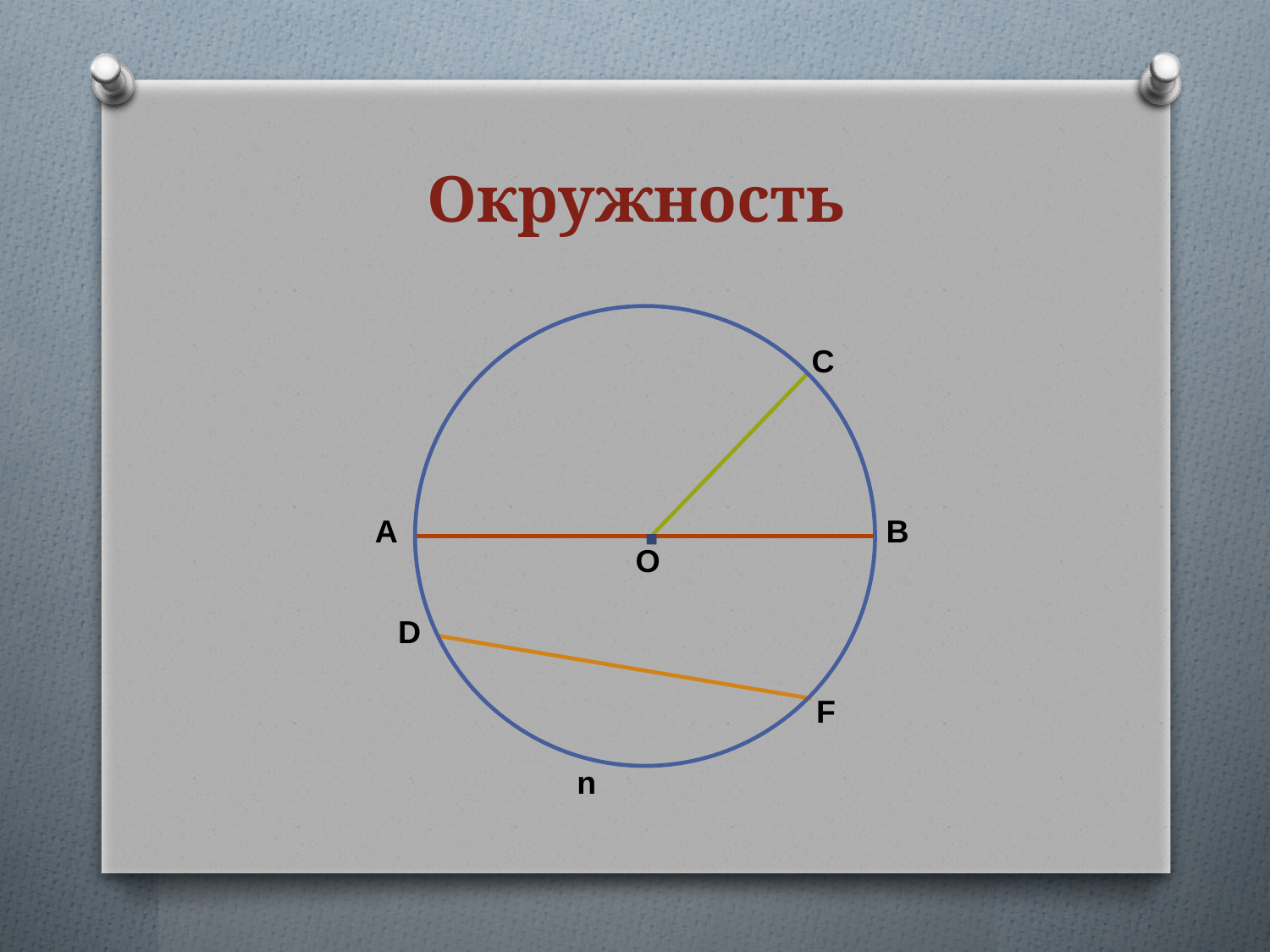

# Окружность

C
∙
A
B
O
D
F
n